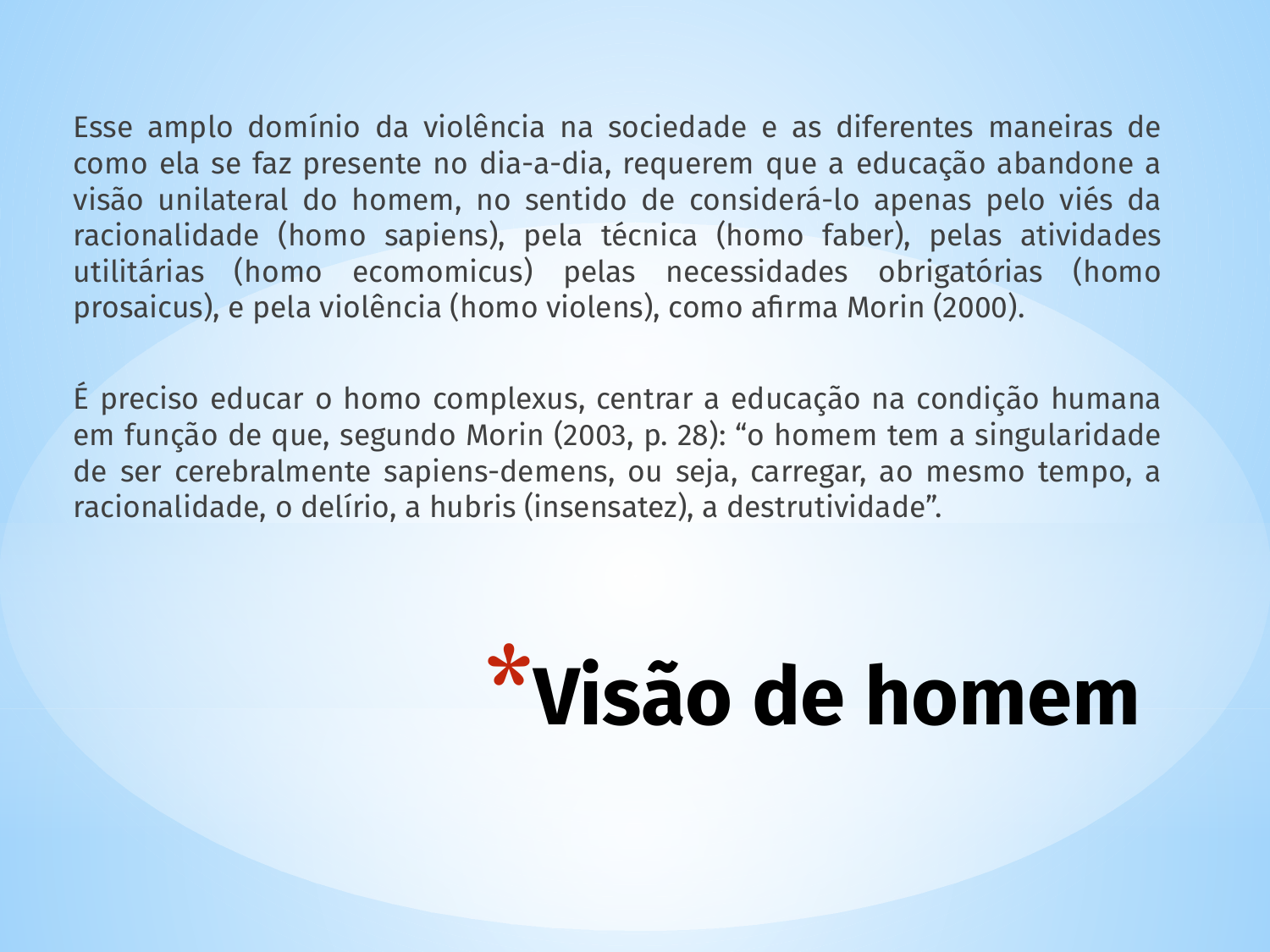

Esse amplo domínio da violência na sociedade e as diferentes maneiras de como ela se faz presente no dia-a-dia, requerem que a educação abandone a visão unilateral do homem, no sentido de considerá-lo apenas pelo viés da racionalidade (homo sapiens), pela técnica (homo faber), pelas atividades utilitárias (homo ecomomicus) pelas necessidades obrigatórias (homo prosaicus), e pela violência (homo violens), como afirma Morin (2000).

É preciso educar o homo complexus, centrar a educação na condição humana em função de que, segundo Morin (2003, p. 28): “o homem tem a singularidade de ser cerebralmente sapiens-demens, ou seja, carregar, ao mesmo tempo, a racionalidade, o delírio, a hubris (insensatez), a destrutividade”.

# Visão de homem